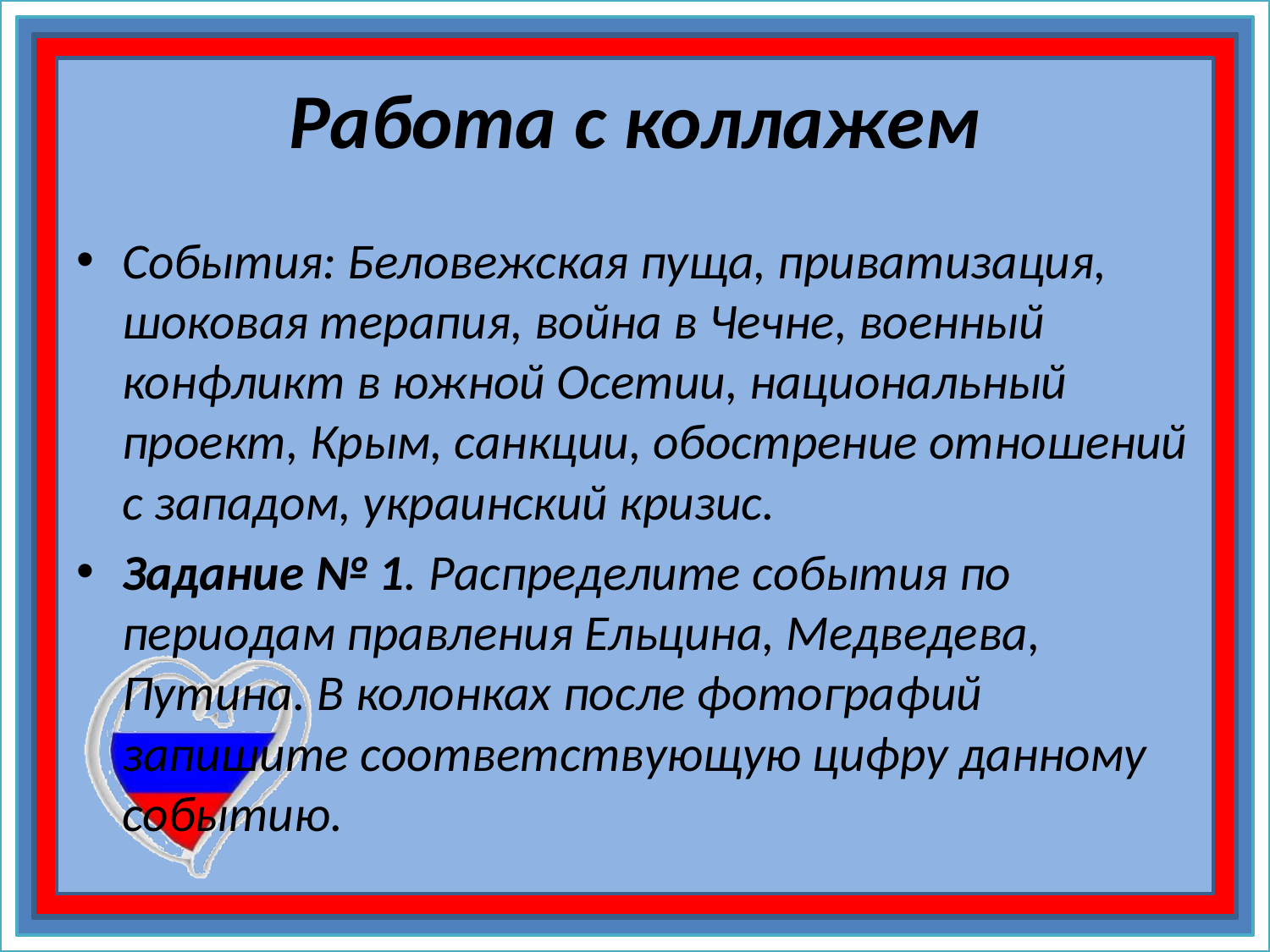

# Работа с коллажем
События: Беловежская пуща, приватизация, шоковая терапия, война в Чечне, военный конфликт в южной Осетии, национальный проект, Крым, санкции, обострение отношений с западом, украинский кризис.
Задание № 1. Распределите события по периодам правления Ельцина, Медведева, Путина. В колонках после фотографий запишите соответствующую цифру данному событию.